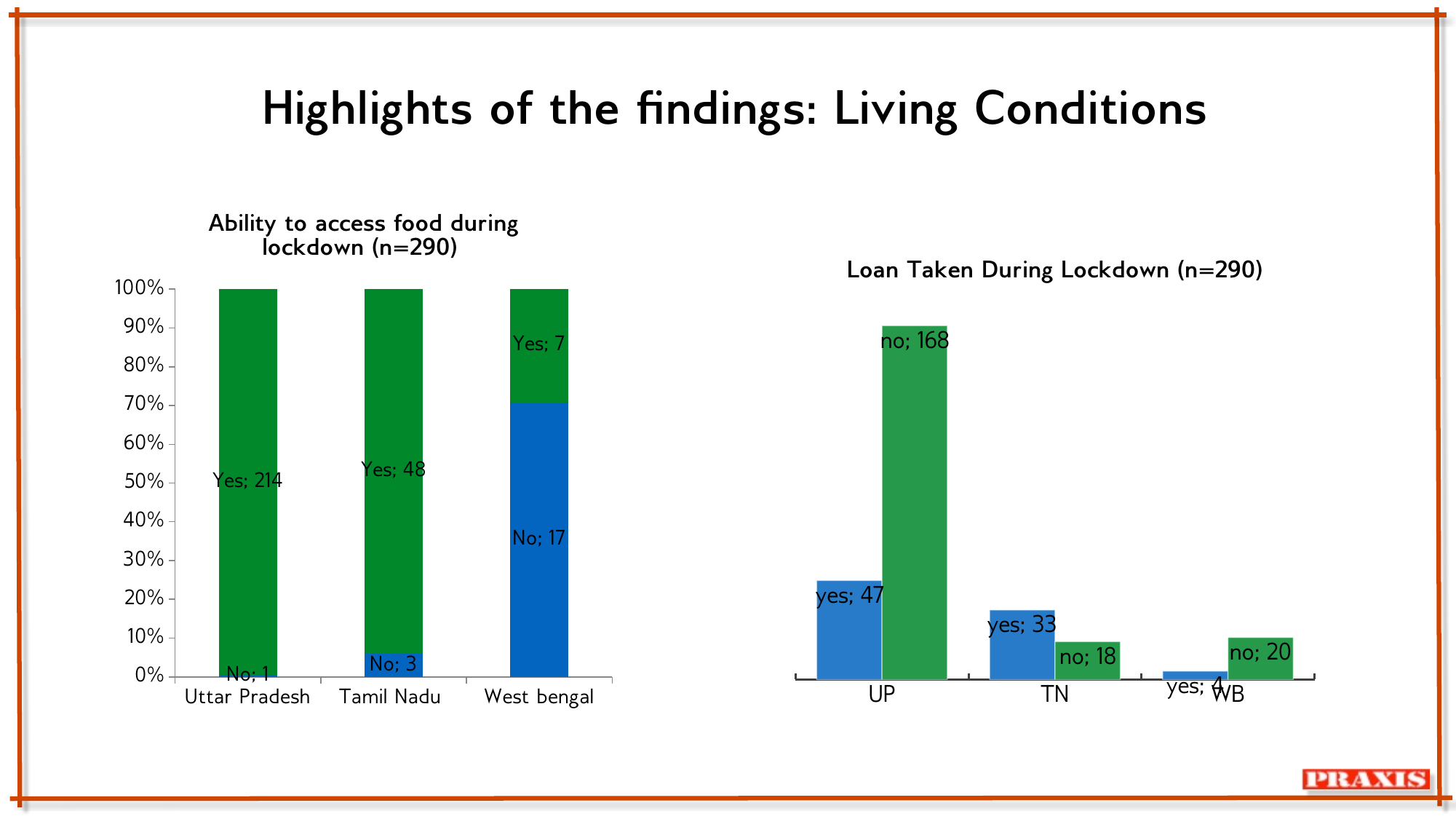

# Highlights of the findings: Living Conditions

### Chart: Ability to access food during lockdown (n=290)

| Category | No | Yes |
|---|---|---|
| Uttar Pradesh | 1.0 | 214.0 |
| Tamil Nadu  | 3.0 | 48.0 |
| West bengal | 17.0 | 7.0 |

### Chart: Loan Taken During Lockdown (n=290)

| Category | yes | no |
|---|---|---|
| UP | 47.0 | 168.0 |
| TN | 33.0 | 18.0 |
| WB | 4.0 | 20.0 |